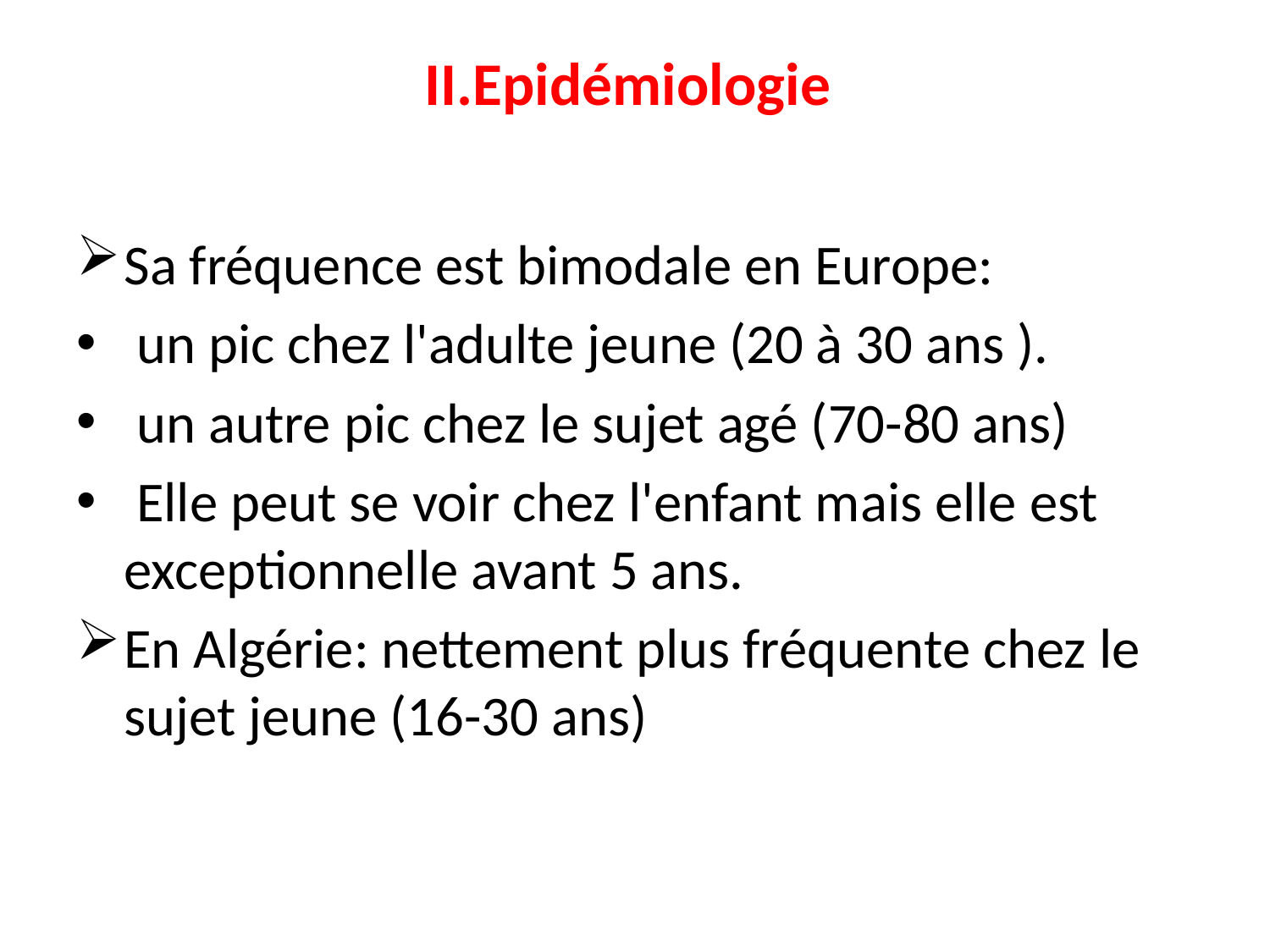

# II.Epidémiologie
Sa fréquence est bimodale en Europe:
 un pic chez l'adulte jeune (20 à 30 ans ).
 un autre pic chez le sujet agé (70-80 ans)
 Elle peut se voir chez l'enfant mais elle est exceptionnelle avant 5 ans.
En Algérie: nettement plus fréquente chez le sujet jeune (16-30 ans)